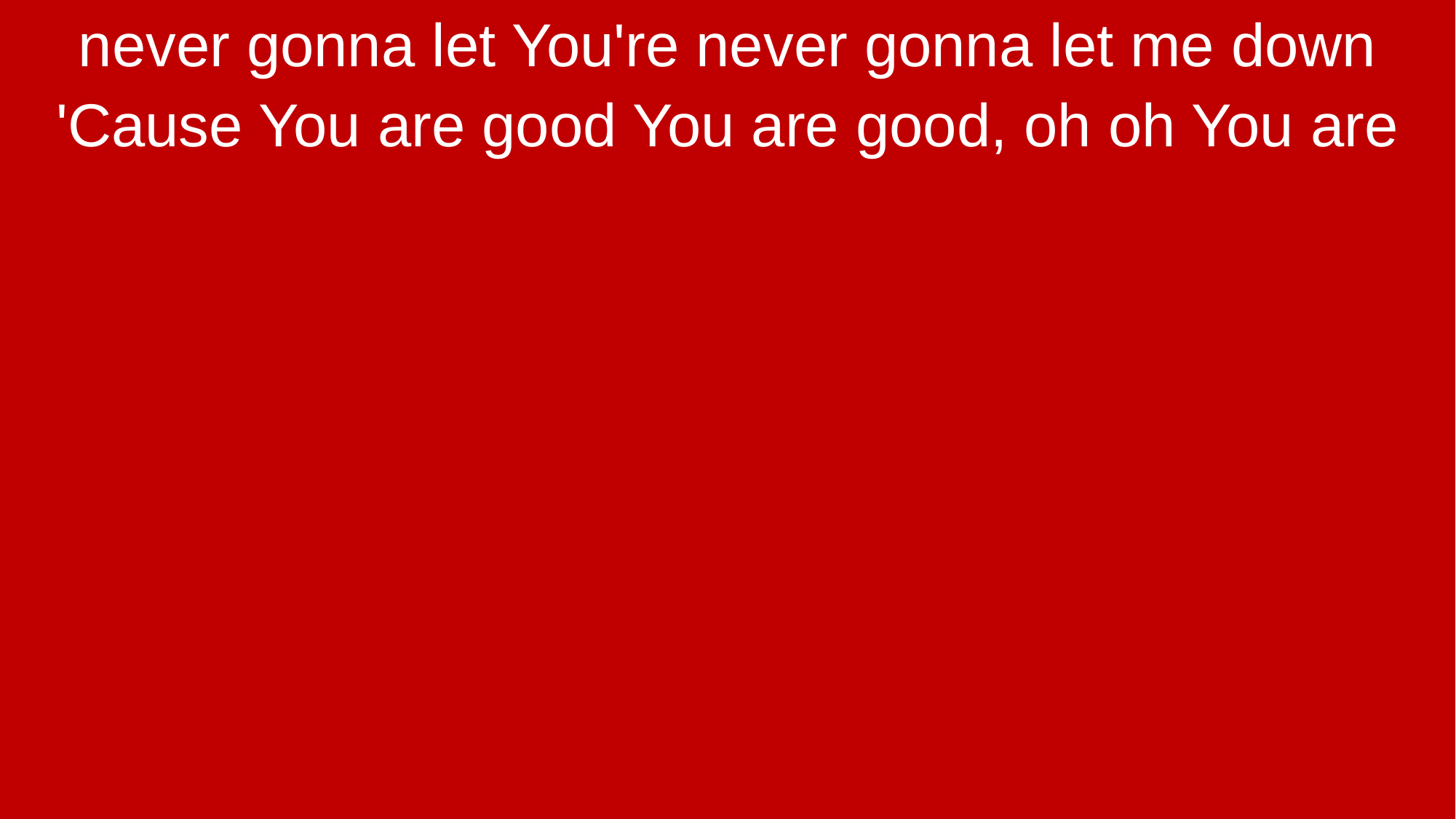

never gonna let You're never gonna let me down
'Cause You are good You are good, oh oh You are